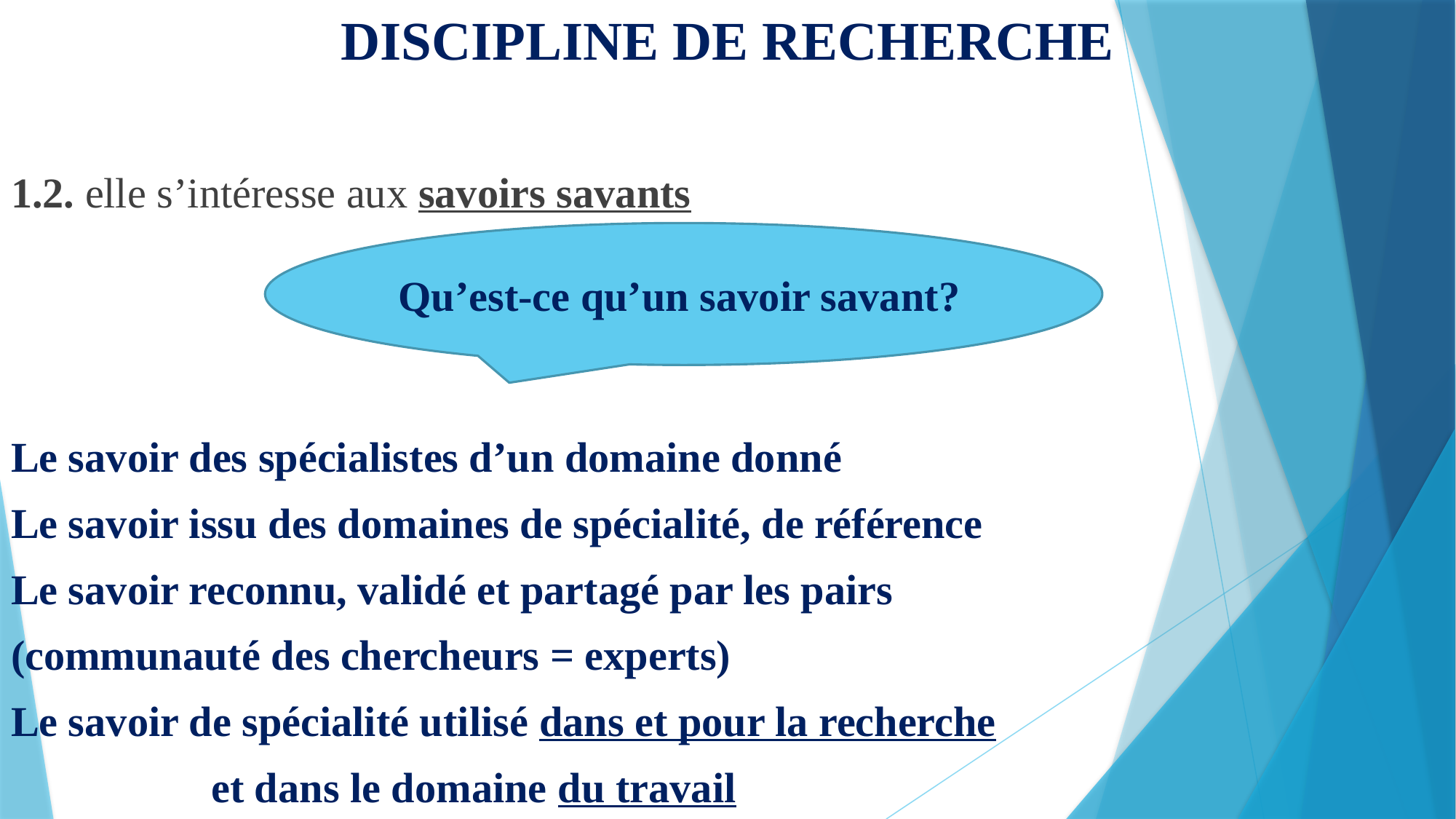

# DISCIPLINE DE RECHERCHE

1.2. elle s’intéresse aux savoirs savants

Le savoir des spécialistes d’un domaine donné
Le savoir issu des domaines de spécialité, de référence
Le savoir reconnu, validé et partagé par les pairs
(communauté des chercheurs = experts)
Le savoir de spécialité utilisé dans et pour la recherche
                   et dans le domaine du travail

Qu’est-ce qu’un savoir savant?